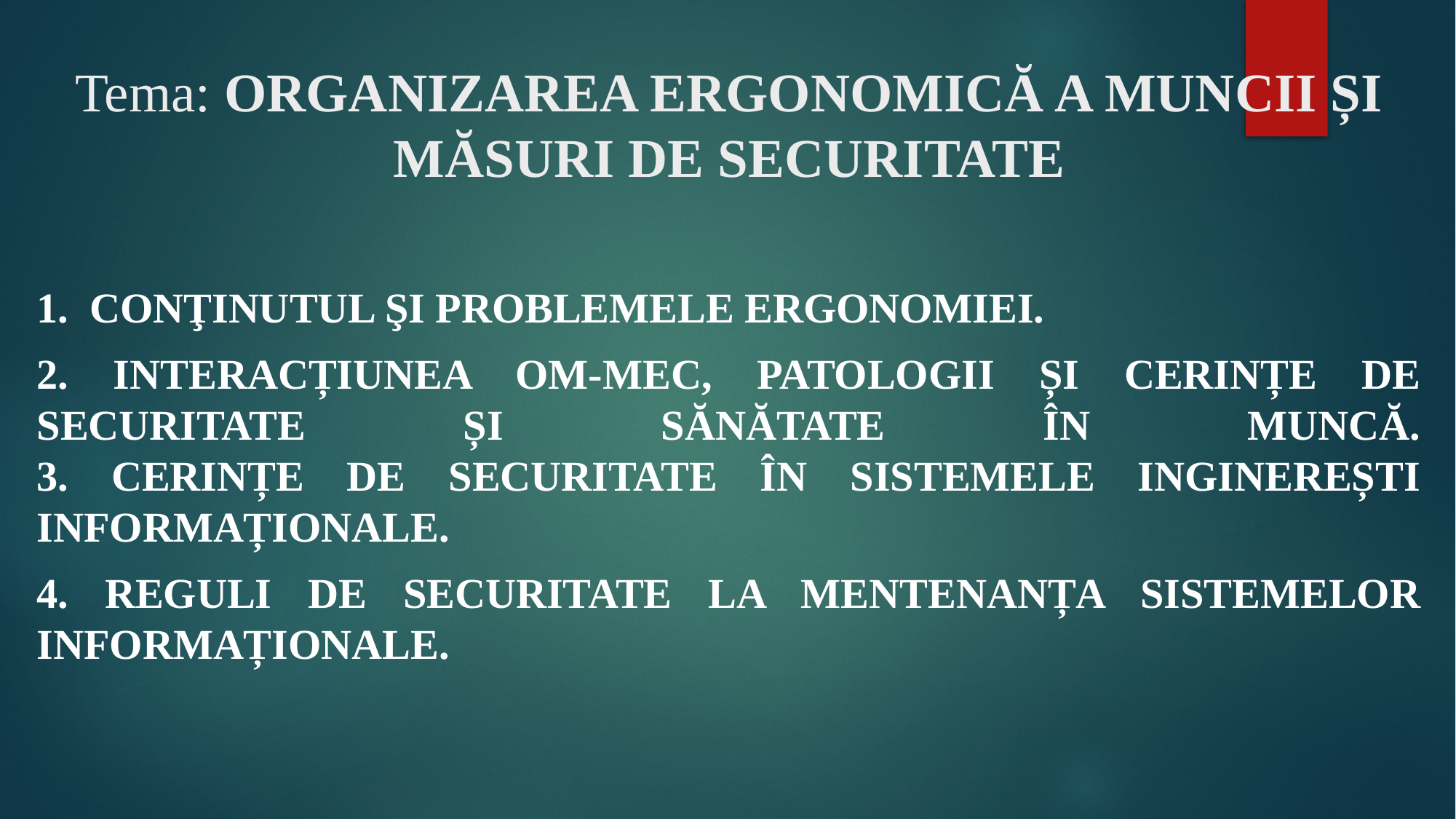

# Tema: ORGANIZAREA ERGONOMICĂ A MUNCII ȘI MĂSURI DE SECURITATE
1.  Conţinutul şi problemele ergonomiei.
2. Interacțiunea om-MEC, patologii și cerințe de securitate și sănătate în muncă.
3. Cerințe de securitate în sistemele inginerești informaționale.
4. Reguli de securitate la mentenanța sistemelor informaționale.